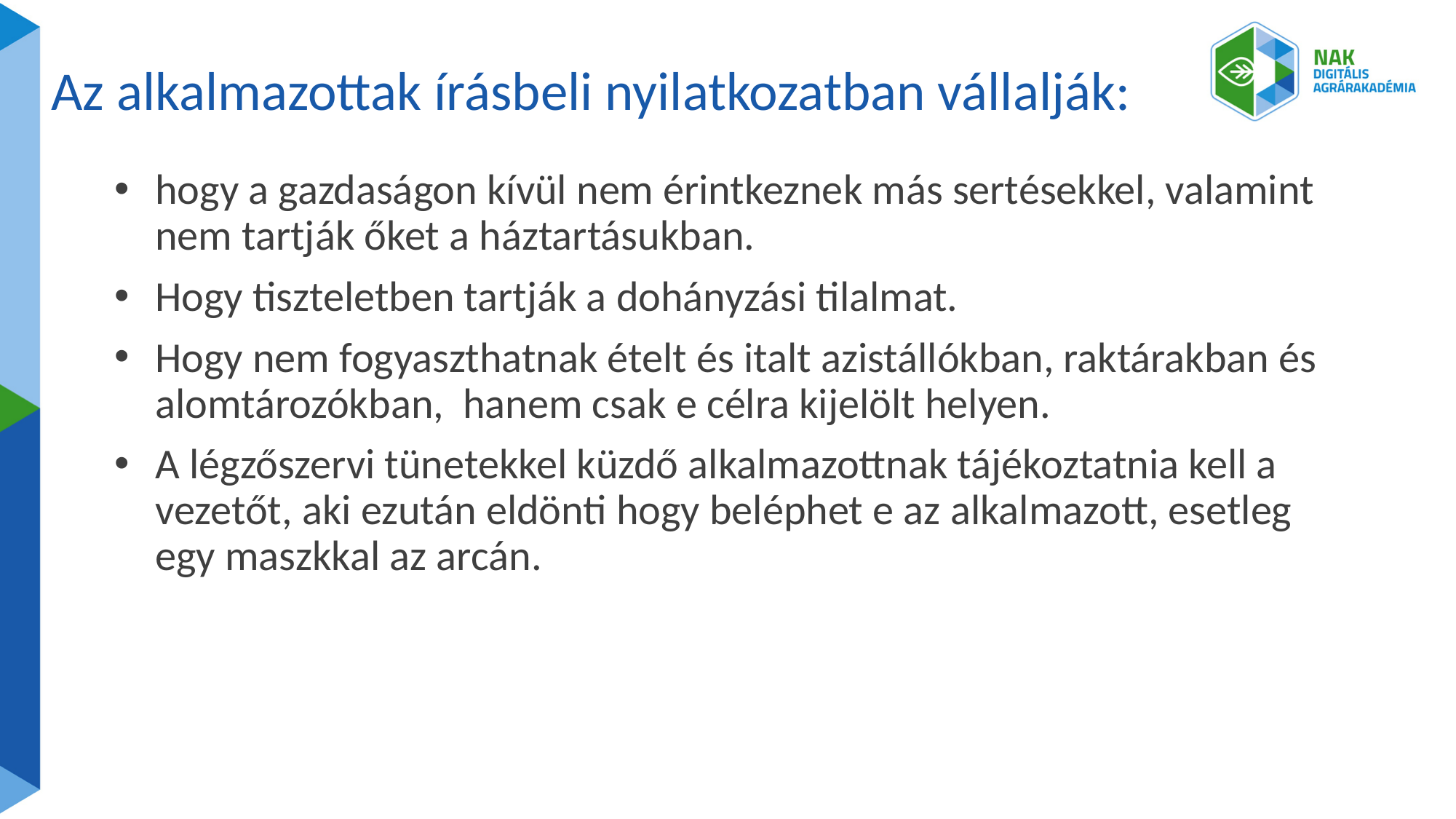

# Az alkalmazottak írásbeli nyilatkozatban vállalják:
hogy a gazdaságon kívül nem érintkeznek más sertésekkel, valamint nem tartják őket a háztartásukban.
Hogy tiszteletben tartják a dohányzási tilalmat.
Hogy nem fogyaszthatnak ételt és italt azistállókban, raktárakban és alomtározókban,  hanem csak e célra kijelölt helyen.
A légzőszervi tünetekkel küzdő alkalmazottnak tájékoztatnia kell a vezetőt, aki ezután eldönti hogy beléphet e az alkalmazott, esetleg egy maszkkal az arcán.